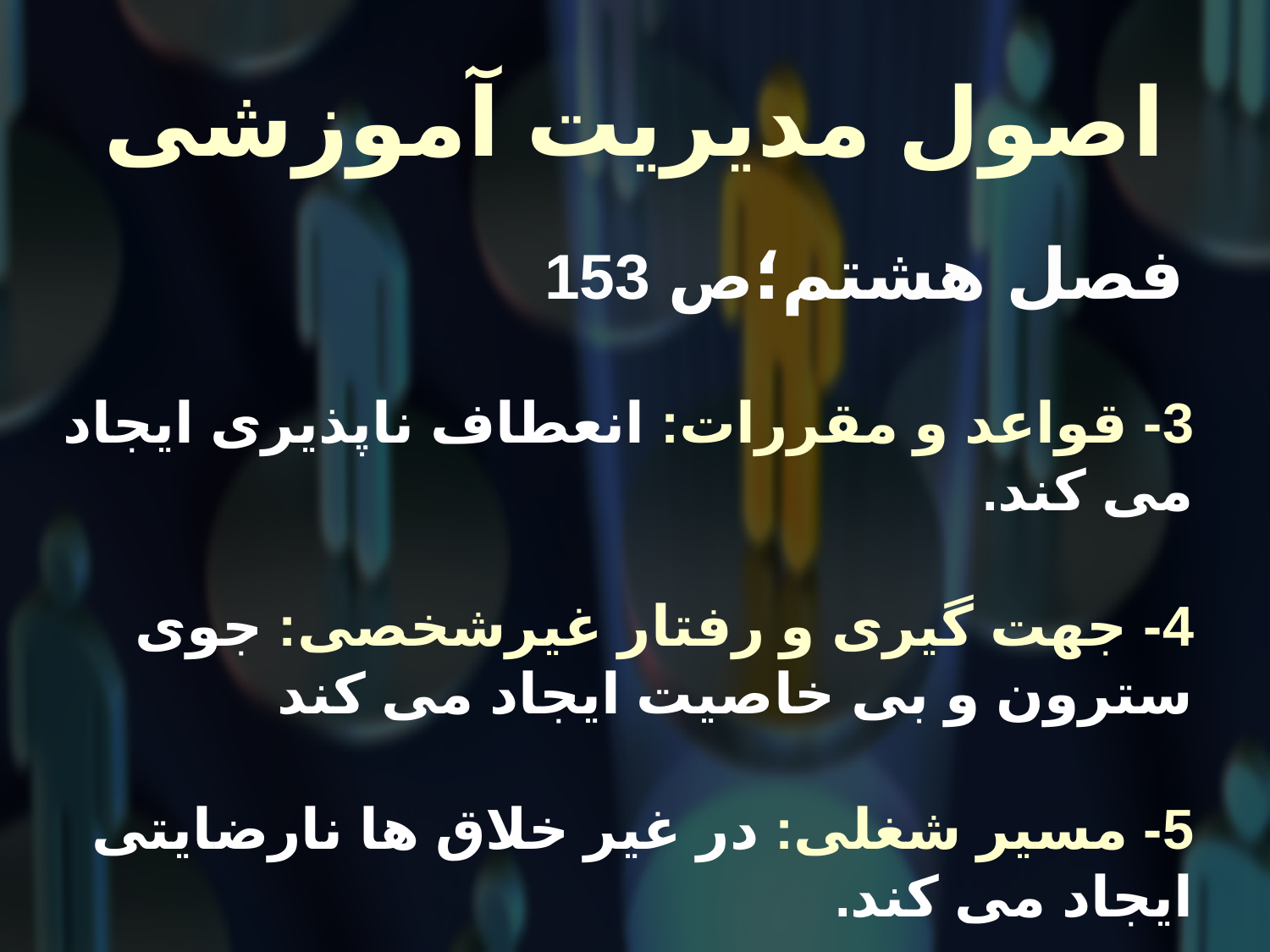

# اصول مدیریت آموزشی
 فصل هشتم؛ص 153

3- قواعد و مقررات: انعطاف ناپذیری ایجاد می کند.

4- جهت گیری و رفتار غیرشخصی: جوی سترون و بی خاصیت ایجاد می کند

5- مسیر شغلی: در غیر خلاق ها نارضایتی ایجاد می کند.